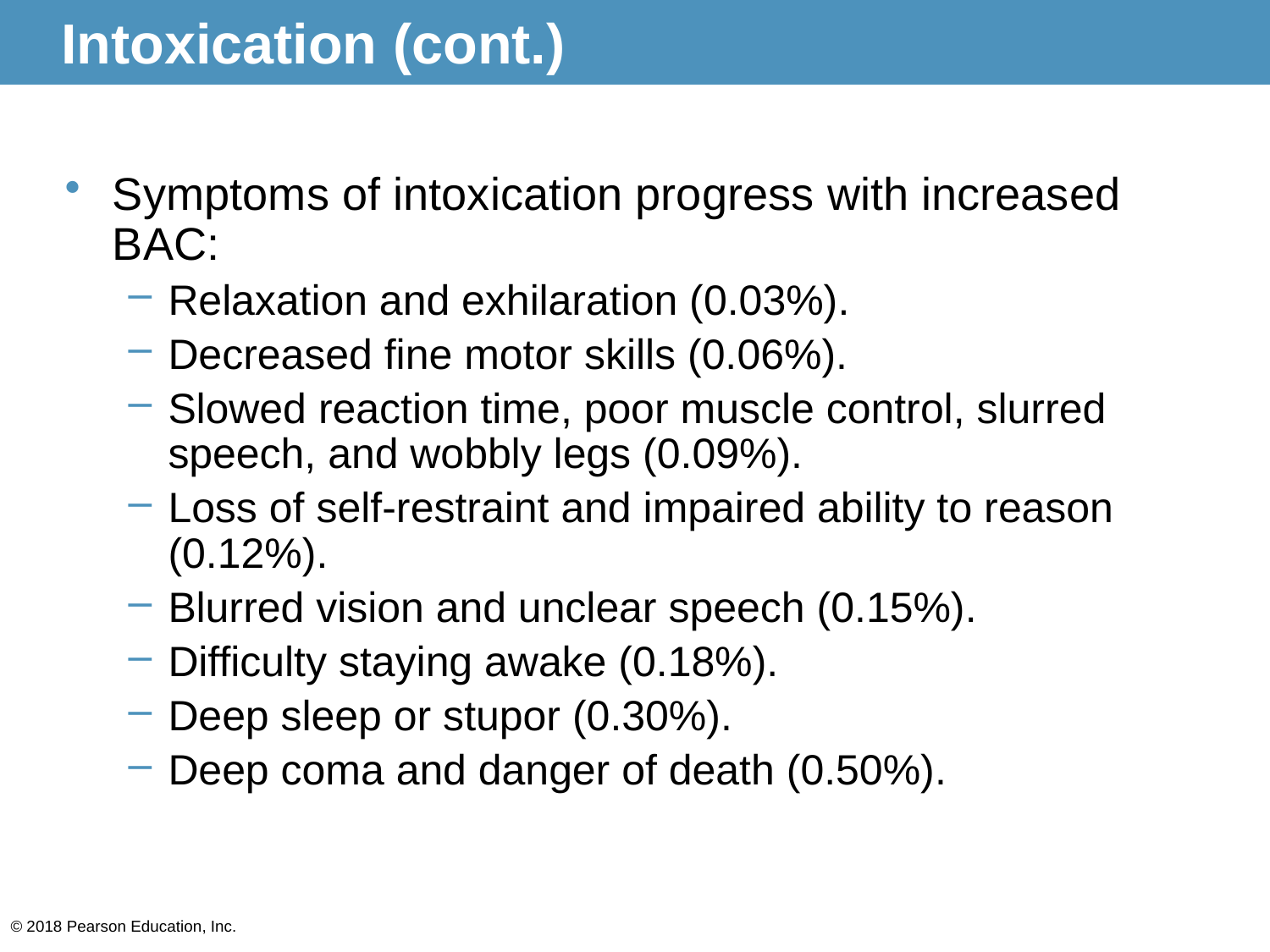

# Intoxication (cont.)
Symptoms of intoxication progress with increased BAC:
Relaxation and exhilaration (0.03%).
Decreased fine motor skills (0.06%).
Slowed reaction time, poor muscle control, slurred speech, and wobbly legs (0.09%).
Loss of self-restraint and impaired ability to reason (0.12%).
Blurred vision and unclear speech (0.15%).
Difficulty staying awake (0.18%).
Deep sleep or stupor (0.30%).
Deep coma and danger of death (0.50%).